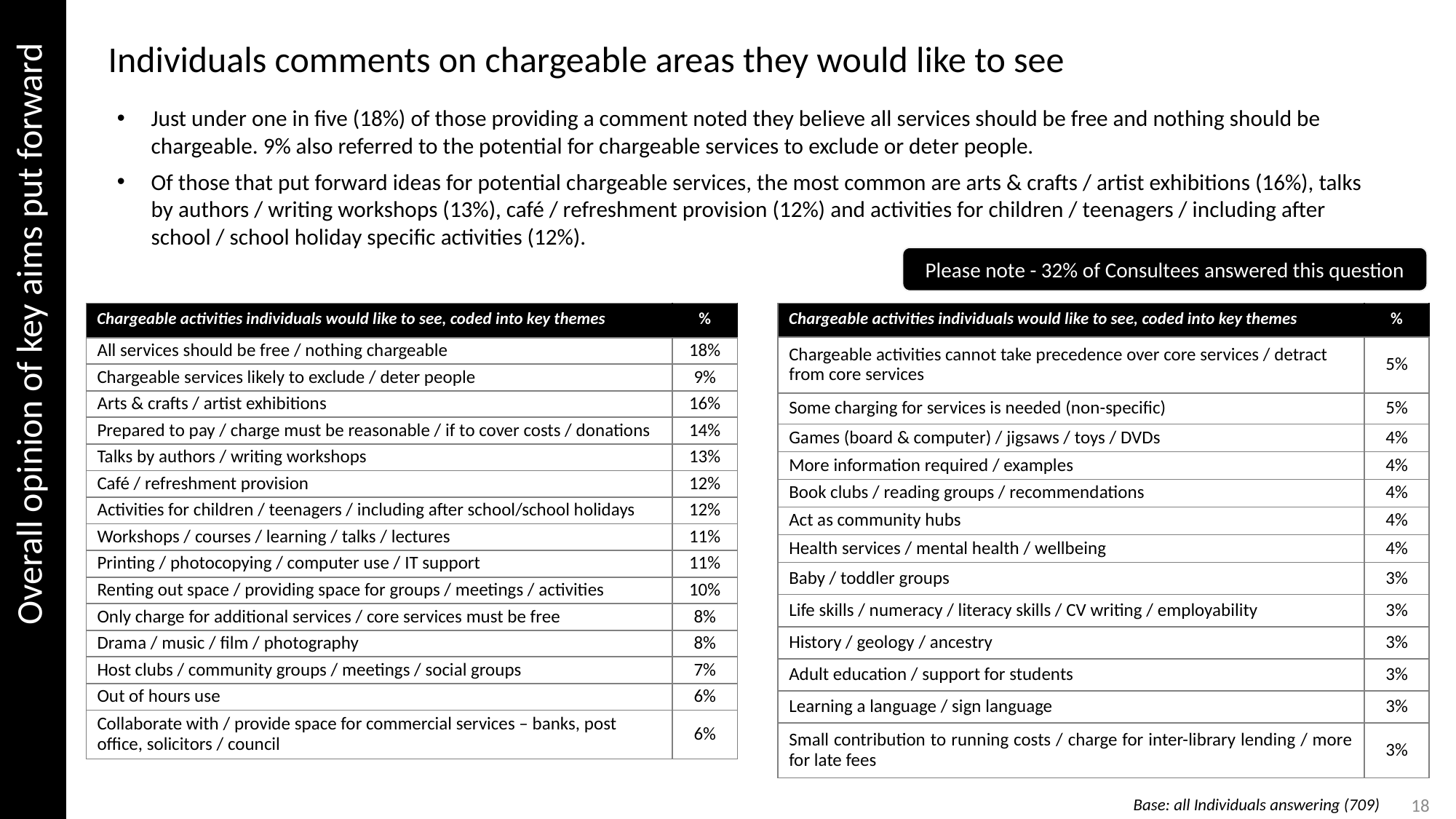

Overall opinion of key aims put forward
Individuals comments on chargeable areas they would like to see
Just under one in five (18%) of those providing a comment noted they believe all services should be free and nothing should be chargeable. 9% also referred to the potential for chargeable services to exclude or deter people.
Of those that put forward ideas for potential chargeable services, the most common are arts & crafts / artist exhibitions (16%), talks by authors / writing workshops (13%), café / refreshment provision (12%) and activities for children / teenagers / including after school / school holiday specific activities (12%).
Please note - 32% of Consultees answered this question
| Chargeable activities individuals would like to see, coded into key themes | % |
| --- | --- |
| All services should be free / nothing chargeable | 18% |
| Chargeable services likely to exclude / deter people | 9% |
| Arts & crafts / artist exhibitions | 16% |
| Prepared to pay / charge must be reasonable / if to cover costs / donations | 14% |
| Talks by authors / writing workshops | 13% |
| Café / refreshment provision | 12% |
| Activities for children / teenagers / including after school/school holidays | 12% |
| Workshops / courses / learning / talks / lectures | 11% |
| Printing / photocopying / computer use / IT support | 11% |
| Renting out space / providing space for groups / meetings / activities | 10% |
| Only charge for additional services / core services must be free | 8% |
| Drama / music / film / photography | 8% |
| Host clubs / community groups / meetings / social groups | 7% |
| Out of hours use | 6% |
| Collaborate with / provide space for commercial services – banks, post office, solicitors / council | 6% |
| Chargeable activities individuals would like to see, coded into key themes | % |
| --- | --- |
| Chargeable activities cannot take precedence over core services / detract from core services | 5% |
| Some charging for services is needed (non-specific) | 5% |
| Games (board & computer) / jigsaws / toys / DVDs | 4% |
| More information required / examples | 4% |
| Book clubs / reading groups / recommendations | 4% |
| Act as community hubs | 4% |
| Health services / mental health / wellbeing | 4% |
| Baby / toddler groups | 3% |
| Life skills / numeracy / literacy skills / CV writing / employability | 3% |
| History / geology / ancestry | 3% |
| Adult education / support for students | 3% |
| Learning a language / sign language | 3% |
| Small contribution to running costs / charge for inter-library lending / more for late fees | 3% |
Base: all Individuals answering (709)
18